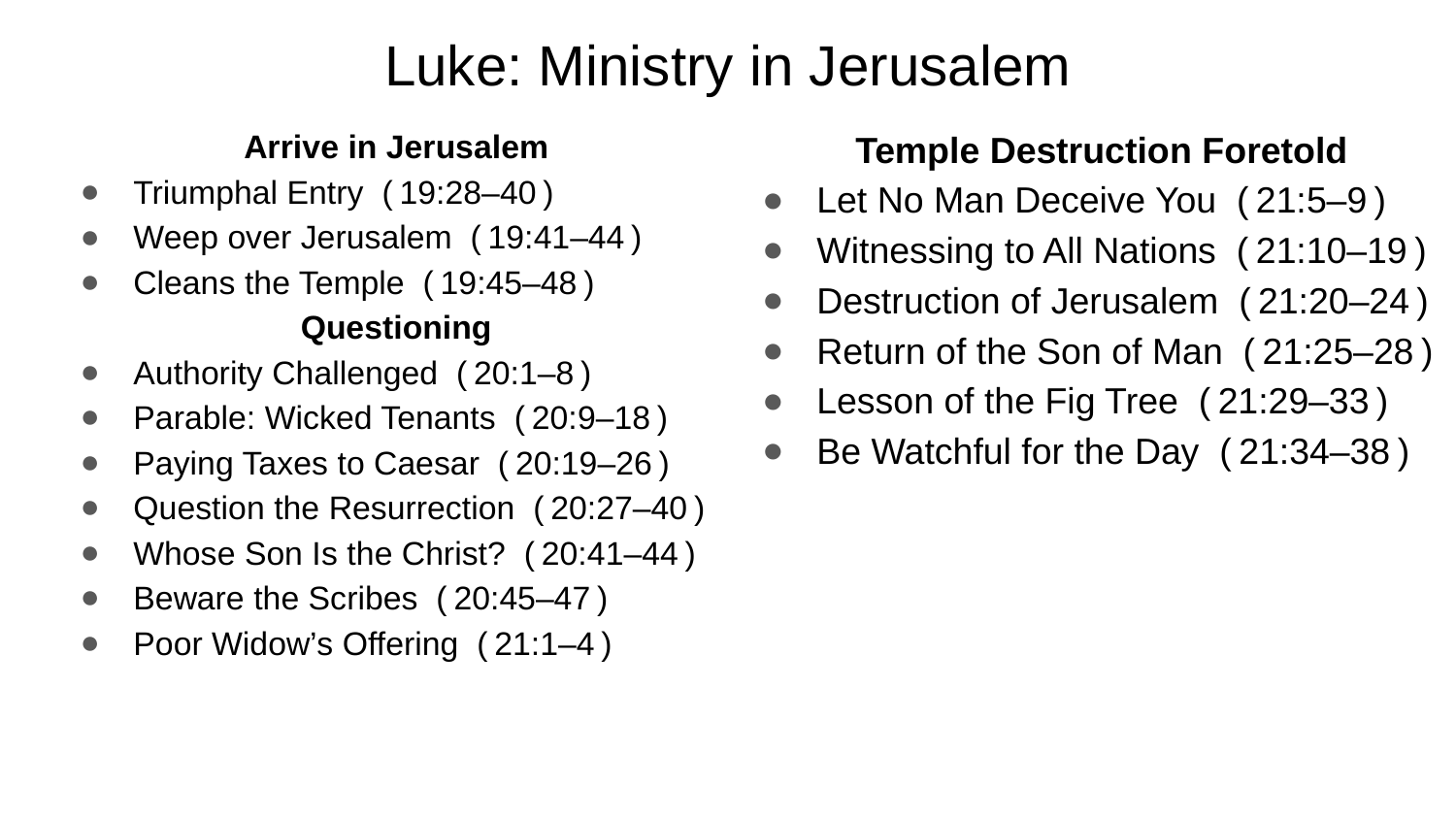

# Luke: Ministry in Jerusalem
Arrive in Jerusalem
Triumphal Entry  ( 19:28⁠–⁠40 )
Weep over Jerusalem  ( 19:41⁠–⁠44 )
Cleans the Temple  ( 19:45⁠–⁠48 )
Questioning
Authority Challenged  ( 20:1⁠–⁠8 )
Parable: Wicked Tenants  ( 20:9⁠–⁠18 )
Paying Taxes to Caesar  ( 20:19⁠–⁠26 )
Question the Resurrection  ( 20:27⁠–⁠40 )
Whose Son Is the Christ?  ( 20:41⁠–⁠44 )
Beware the Scribes  ( 20:45⁠–⁠47 )
Poor Widow’s Offering  ( 21:1⁠–⁠4 )
Temple Destruction Foretold
Let No Man Deceive You  ( 21:5⁠–⁠9 )
Witnessing to All Nations  ( 21:10⁠–⁠19 )
Destruction of Jerusalem  ( 21:20⁠–⁠24 )
Return of the Son of Man  ( 21:25⁠–⁠28 )
Lesson of the Fig Tree  ( 21:29⁠–⁠33 )
Be Watchful for the Day  ( 21:34⁠–⁠38 )